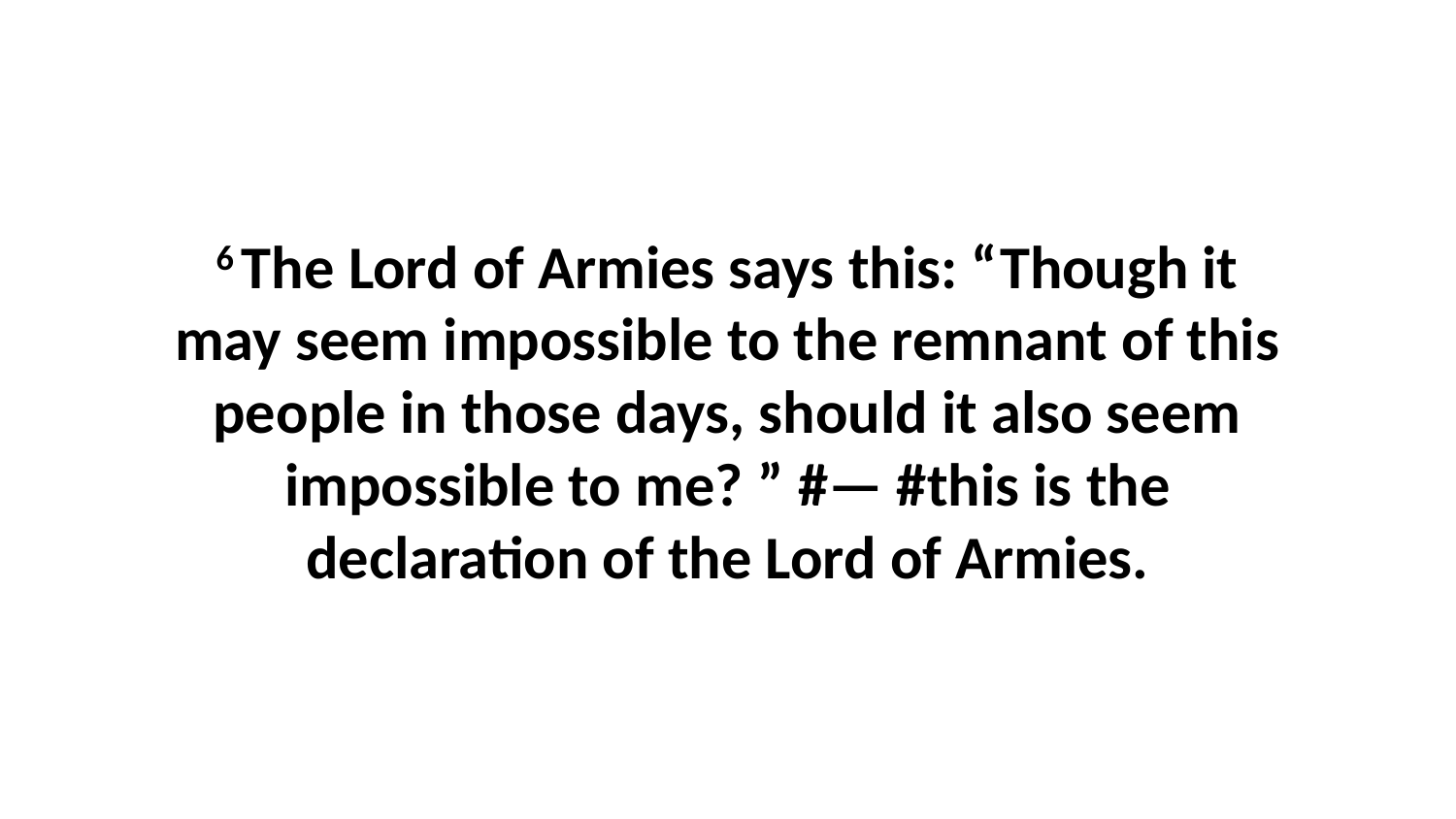

6 The Lord of Armies says this: “Though it may seem impossible to the remnant of this people in those days, should it also seem impossible to me? ” #— #this is the declaration of the Lord of Armies.